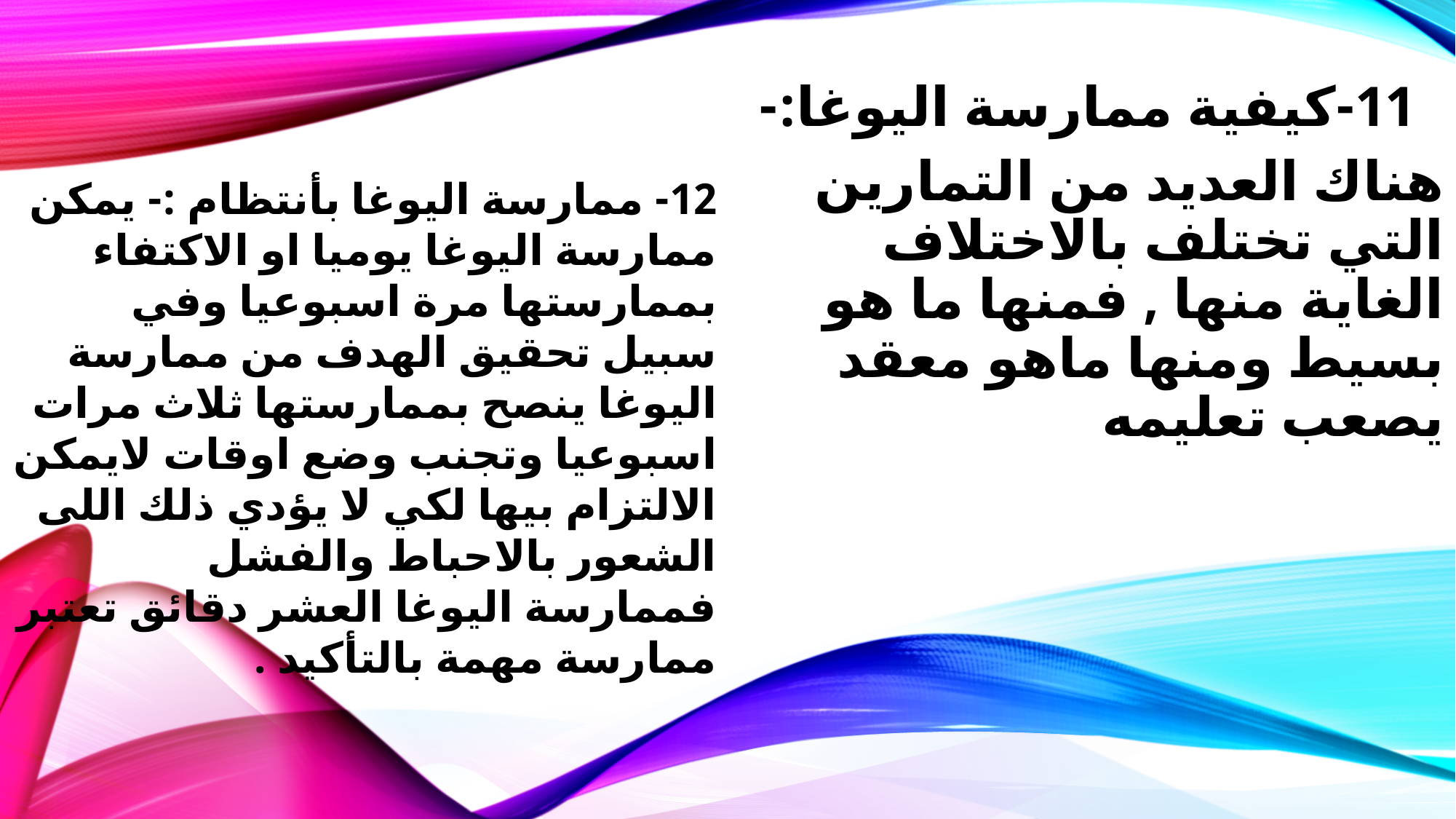

11-كيفية ممارسة اليوغا:-
هناك العديد من التمارين التي تختلف بالاختلاف الغاية منها , فمنها ما هو بسيط ومنها ماهو معقد يصعب تعليمه

12- ممارسة اليوغا بأنتظام :- يمكن ممارسة اليوغا يوميا او الاكتفاء بممارستها مرة اسبوعيا وفي سبيل تحقيق الهدف من ممارسة اليوغا ينصح بممارستها ثلاث مرات اسبوعيا وتجنب وضع اوقات لايمكن الالتزام بيها لكي لا يؤدي ذلك اللى الشعور بالاحباط والفشل فممارسة اليوغا العشر دقائق تعتبر ممارسة مهمة بالتأكيد .